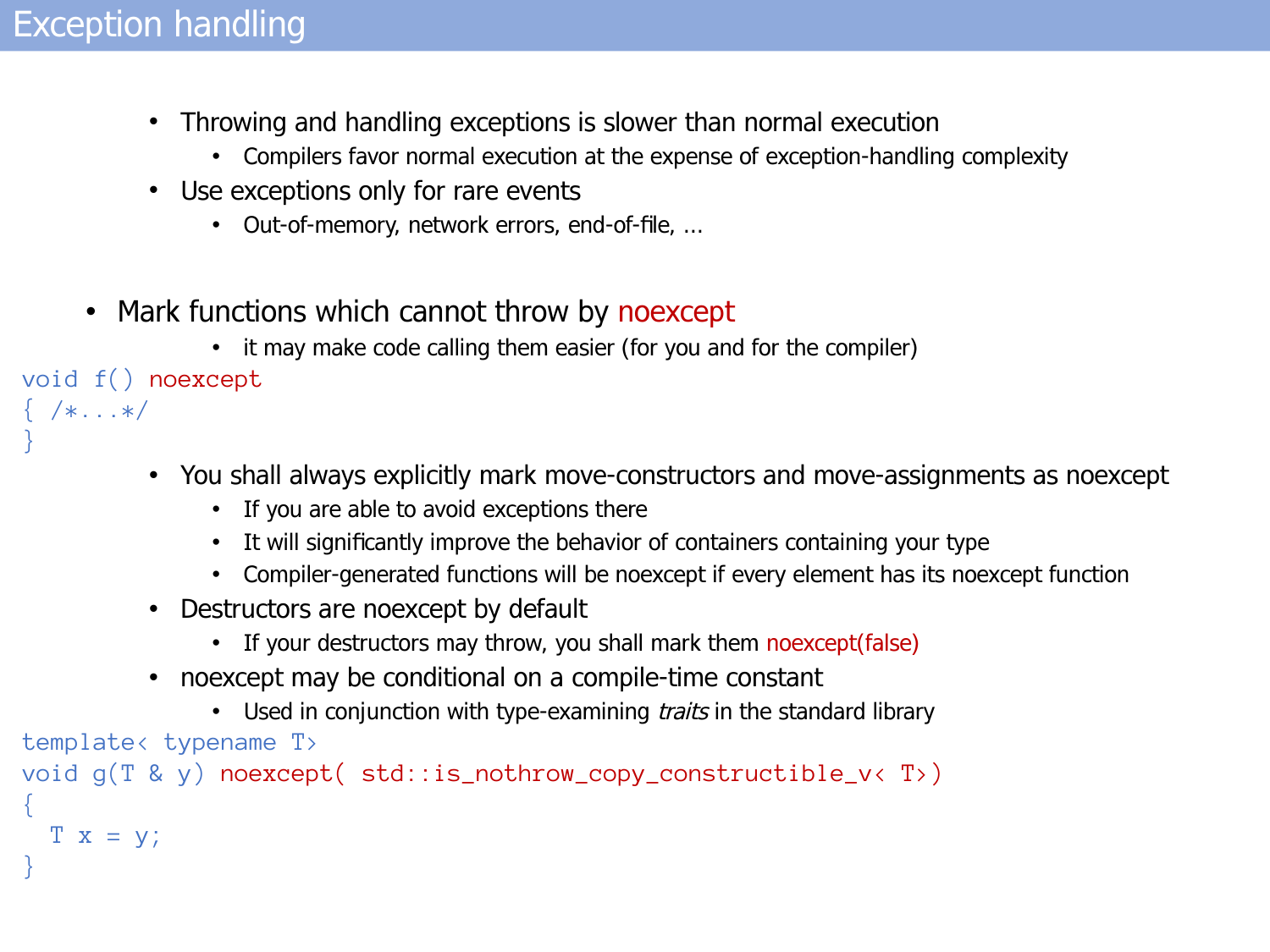

# Exception handling

Throwing and handling exceptions is slower than normal execution
Compilers favor normal execution at the expense of exception-handling complexity
Use exceptions only for rare events
Out-of-memory, network errors, end-of-file, ...

Mark functions which cannot throw by noexcept
it may make code calling them easier (for you and for the compiler)
void f() noexcept
{ /*...*/
}
You shall always explicitly mark move-constructors and move-assignments as noexcept
If you are able to avoid exceptions there
It will significantly improve the behavior of containers containing your type
Compiler-generated functions will be noexcept if every element has its noexcept function
Destructors are noexcept by default
If your destructors may throw, you shall mark them noexcept(false)
noexcept may be conditional on a compile-time constant
Used in conjunction with type-examining traits in the standard library
template< typename T>
void g(T & y) noexcept( std::is_nothrow_copy_constructible_v< T>)
{
  T x = y;
}